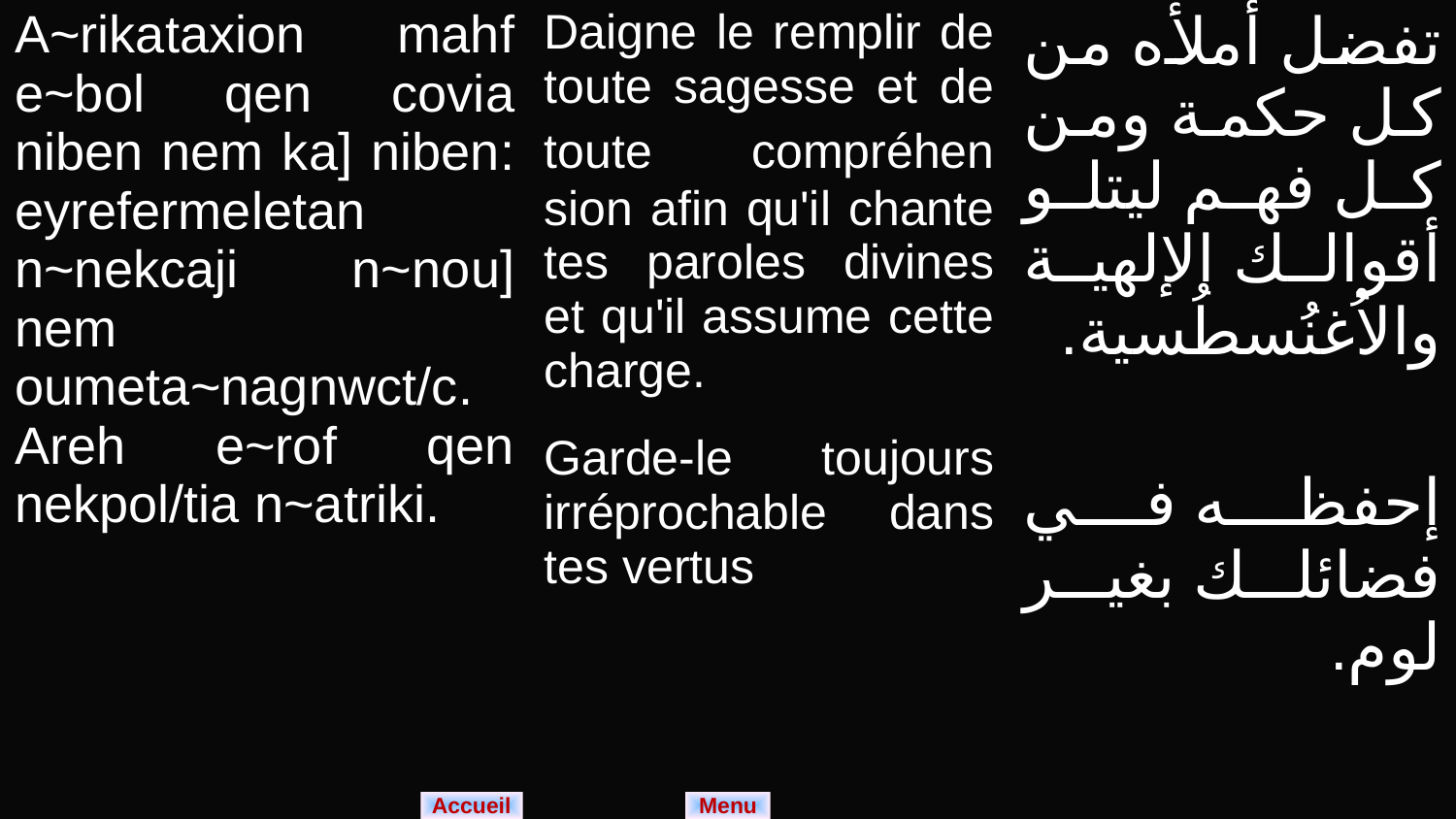

| A~rikataxion mahf e~bol qen covia niben nem ka] niben: eyreferme­le­tan n~nekcaji n~nou] nem oumeta~nagnwct/c. Areh e~rof qen nekpol/tia n~atriki. | Daigne le remplir de toute sagesse et de toute compréhen­sion afin qu'il chante tes paroles divines et qu'il assume cette charge. Garde-le toujours irré­pro­chable dans tes vertus | تفضل أملأه من كل حكمة ومن كل فهم ليتلو أقوالك الإلهية والاُغنُسطُسية. إحفظه في فضائلك بغير لوم. |
| --- | --- | --- |
Menu